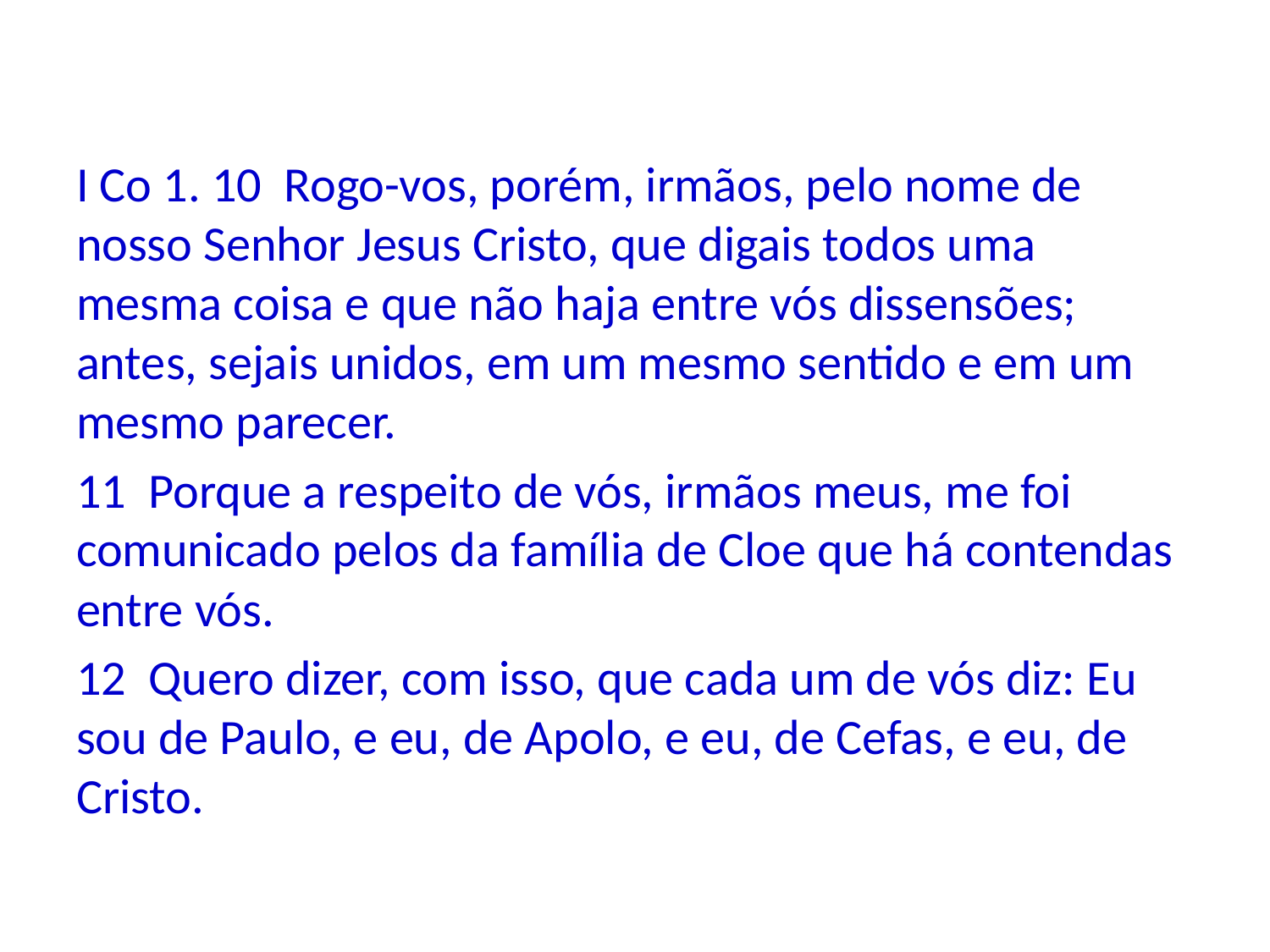

I Co 1. 10  Rogo-vos, porém, irmãos, pelo nome de nosso Senhor Jesus Cristo, que digais todos uma mesma coisa e que não haja entre vós dissensões; antes, sejais unidos, em um mesmo sentido e em um mesmo parecer.
11  Porque a respeito de vós, irmãos meus, me foi comunicado pelos da família de Cloe que há contendas entre vós.
12  Quero dizer, com isso, que cada um de vós diz: Eu sou de Paulo, e eu, de Apolo, e eu, de Cefas, e eu, de Cristo.